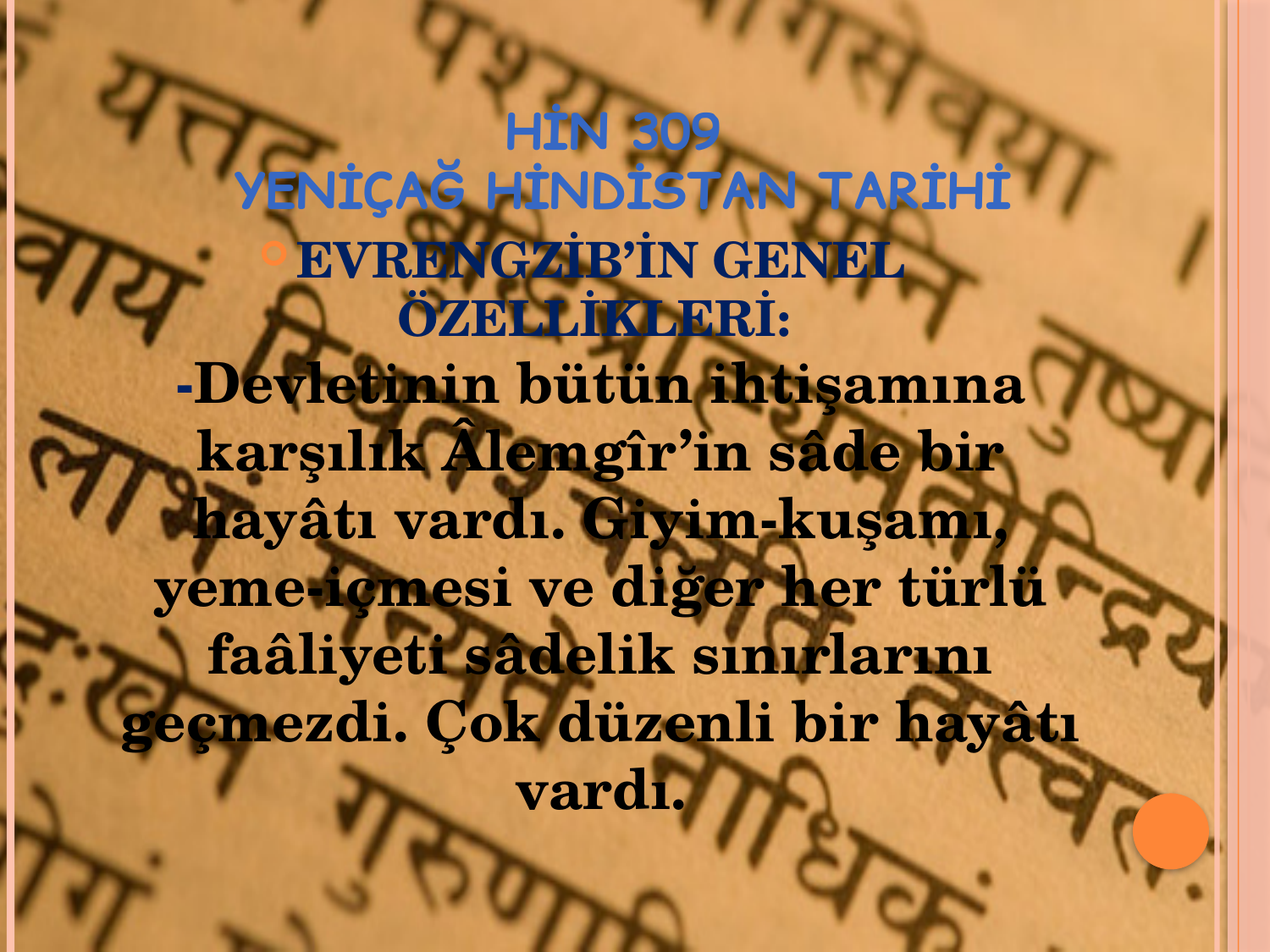

# HİN 309 YENİÇAĞ HİNDİSTAN TARİHİ

EVRENGZİB’İN GENEL ÖZELLİKLERİ:
-Devletinin bütün ihtişamına karşılık Âlemgîr’in sâde bir hayâtı vardı. Giyim-kuşamı, yeme-içmesi ve diğer her türlü faâliyeti sâdelik sınırlarını geçmezdi. Çok düzenli bir hayâtı vardı.